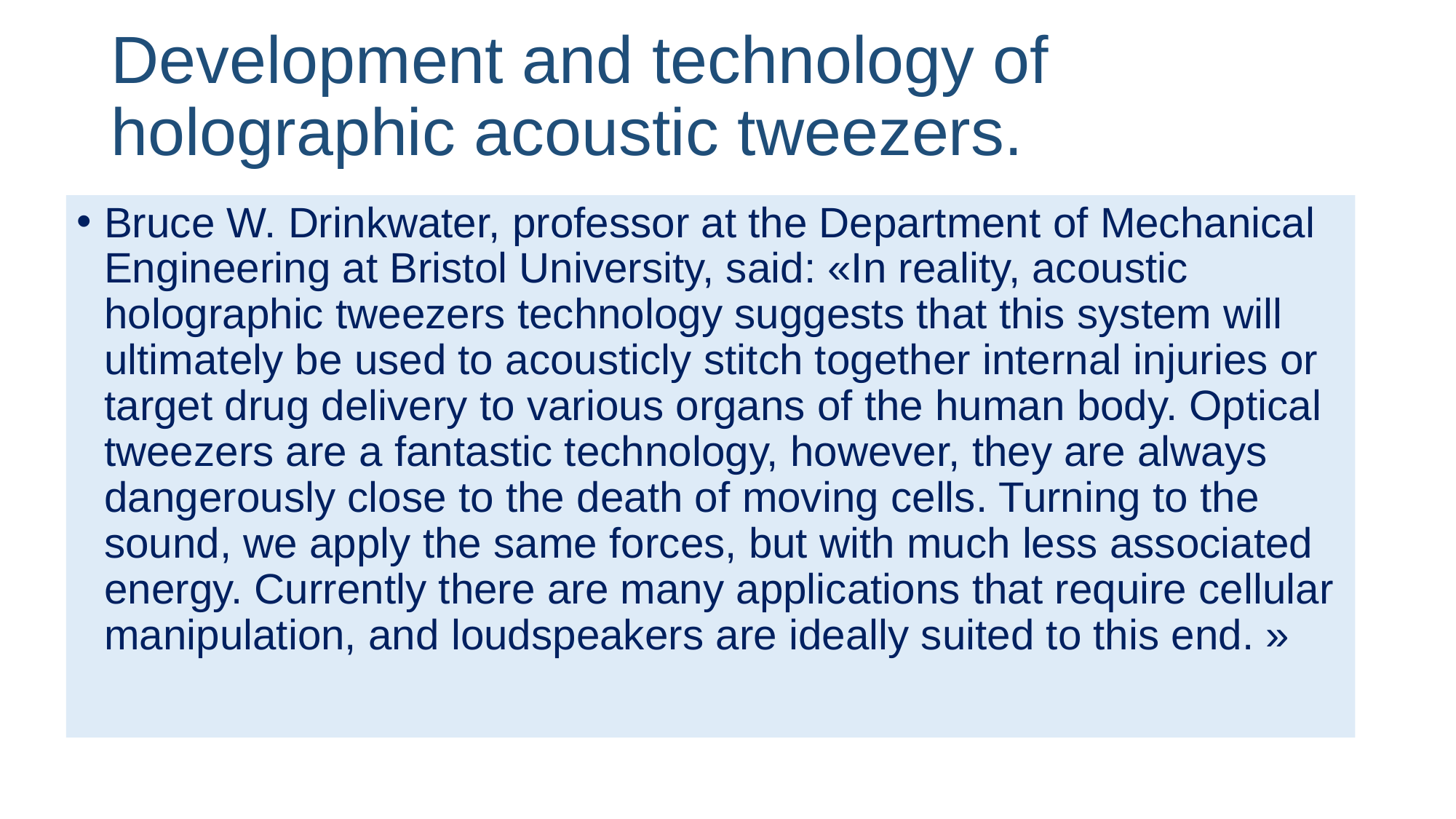

# Development and technology of holographic acoustic tweezers.
Bruce W. Drinkwater, professor at the Department of Mechanical Engineering at Bristol University, said: «In reality, acoustic holographic tweezers technology suggests that this system will ultimately be used to acousticly stitch together internal injuries or target drug delivery to various organs of the human body. Optical tweezers are a fantastic technology, however, they are always dangerously close to the death of moving cells. Turning to the sound, we apply the same forces, but with much less associated energy. Currently there are many applications that require cellular manipulation, and loudspeakers are ideally suited to this end. »